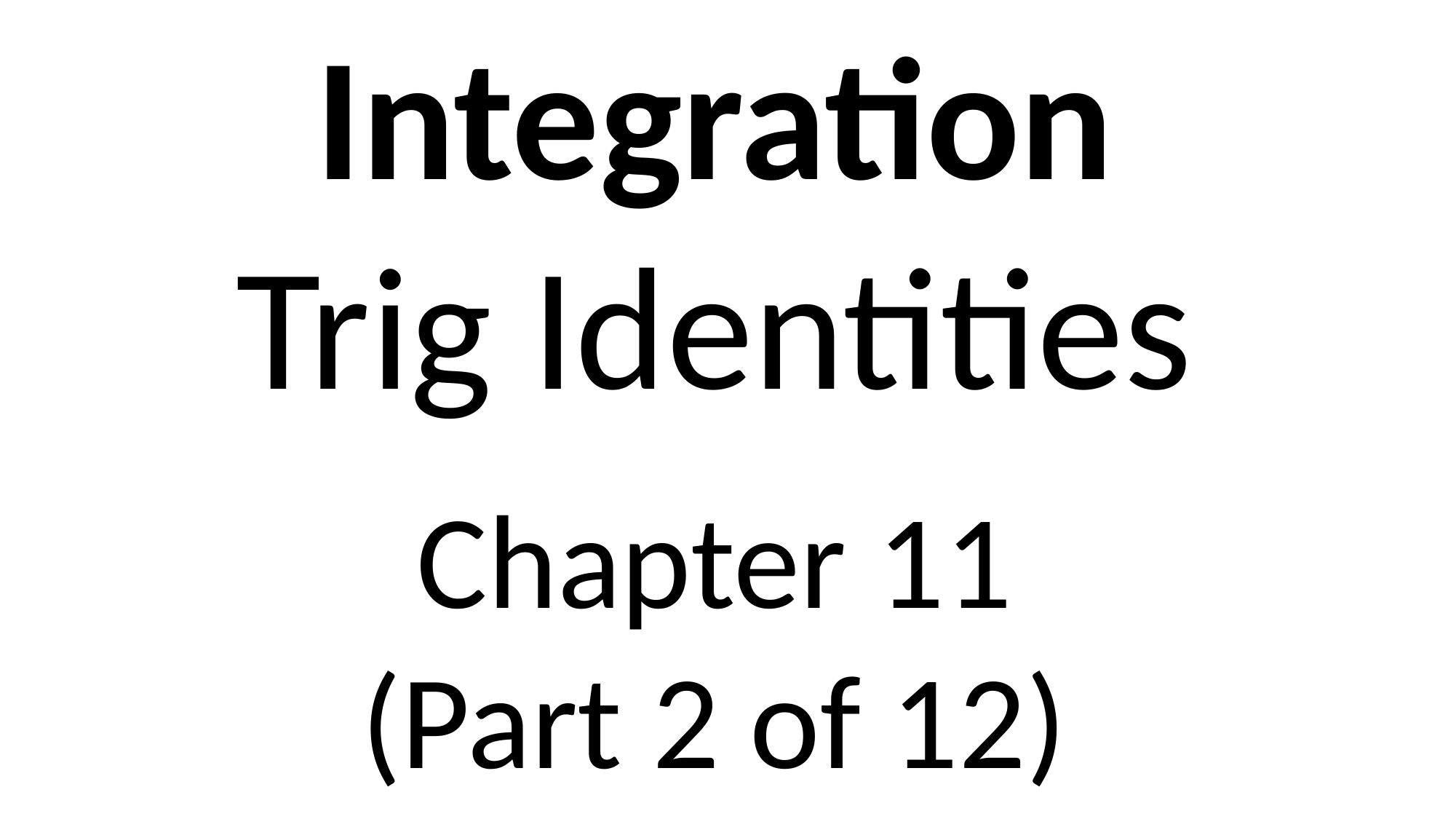

Integration
Trig Identities

Chapter 11
(Part 2 of 12)